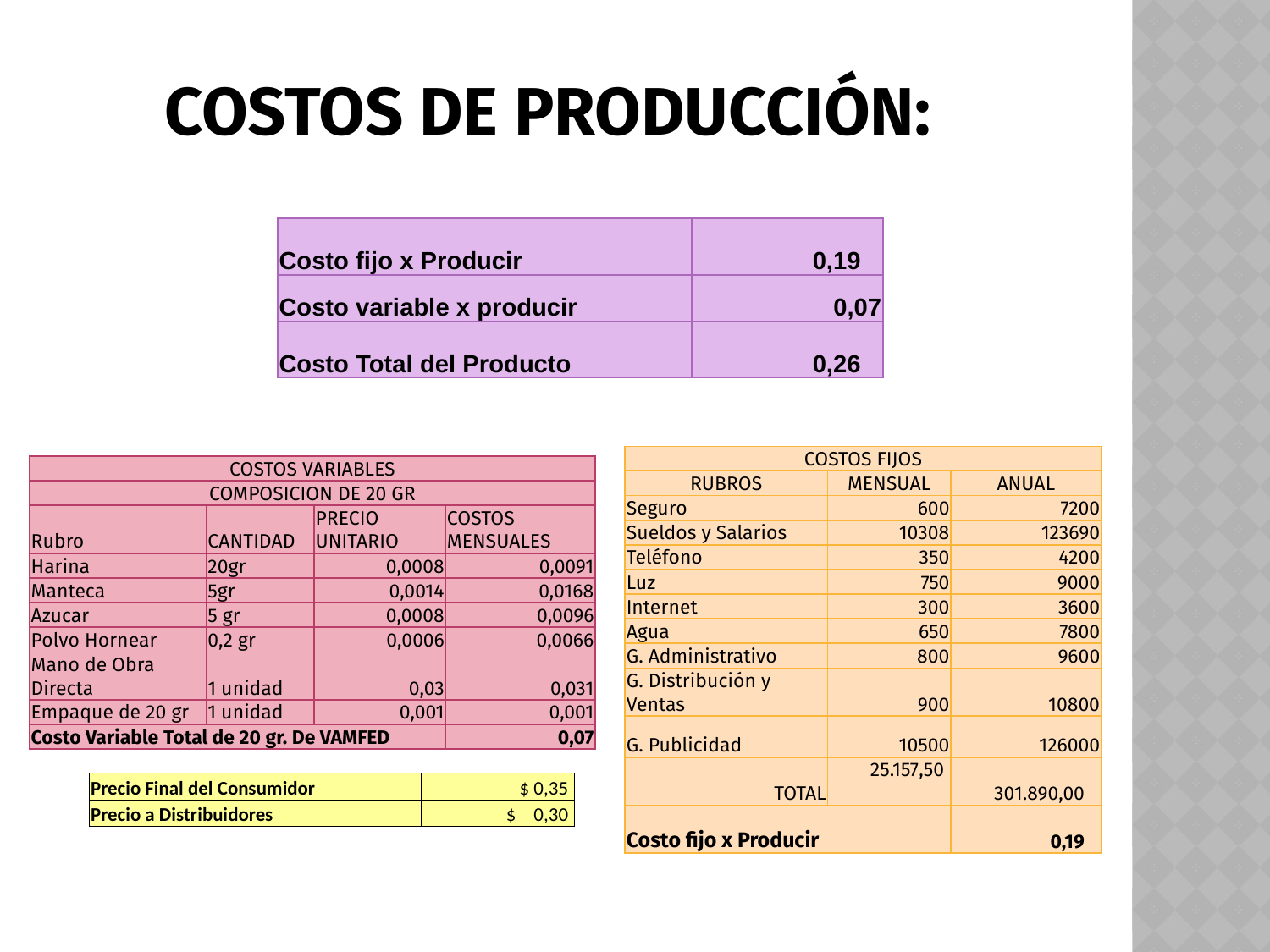

# Costos de producción:
| Costo fijo x Producir | 0,19 |
| --- | --- |
| Costo variable x producir | 0,07 |
| Costo Total del Producto | 0,26 |
| COSTOS FIJOS |  |  |
| --- | --- | --- |
| RUBROS | MENSUAL | ANUAL |
| Seguro | 600 | 7200 |
| Sueldos y Salarios | 10308 | 123690 |
| Teléfono | 350 | 4200 |
| Luz | 750 | 9000 |
| Internet | 300 | 3600 |
| Agua | 650 | 7800 |
| G. Administrativo | 800 | 9600 |
| G. Distribución y Ventas | 900 | 10800 |
| G. Publicidad | 10500 | 126000 |
| TOTAL | 25.157,50 | 301.890,00 |
| Costo fijo x Producir |  | 0,19 |
| COSTOS VARIABLES |  |  |  |
| --- | --- | --- | --- |
| COMPOSICION DE 20 GR |  |  |  |
| Rubro | CANTIDAD | PRECIO UNITARIO | COSTOS MENSUALES |
| Harina | 20gr | 0,0008 | 0,0091 |
| Manteca | 5gr | 0,0014 | 0,0168 |
| Azucar | 5 gr | 0,0008 | 0,0096 |
| Polvo Hornear | 0,2 gr | 0,0006 | 0,0066 |
| Mano de Obra Directa | 1 unidad | 0,03 | 0,031 |
| Empaque de 20 gr | 1 unidad | 0,001 | 0,001 |
| Costo Variable Total de 20 gr. De VAMFED |  |  | 0,07 |
| Precio Final del Consumidor | $ 0,35 |
| --- | --- |
| Precio a Distribuidores | $ 0,30 |